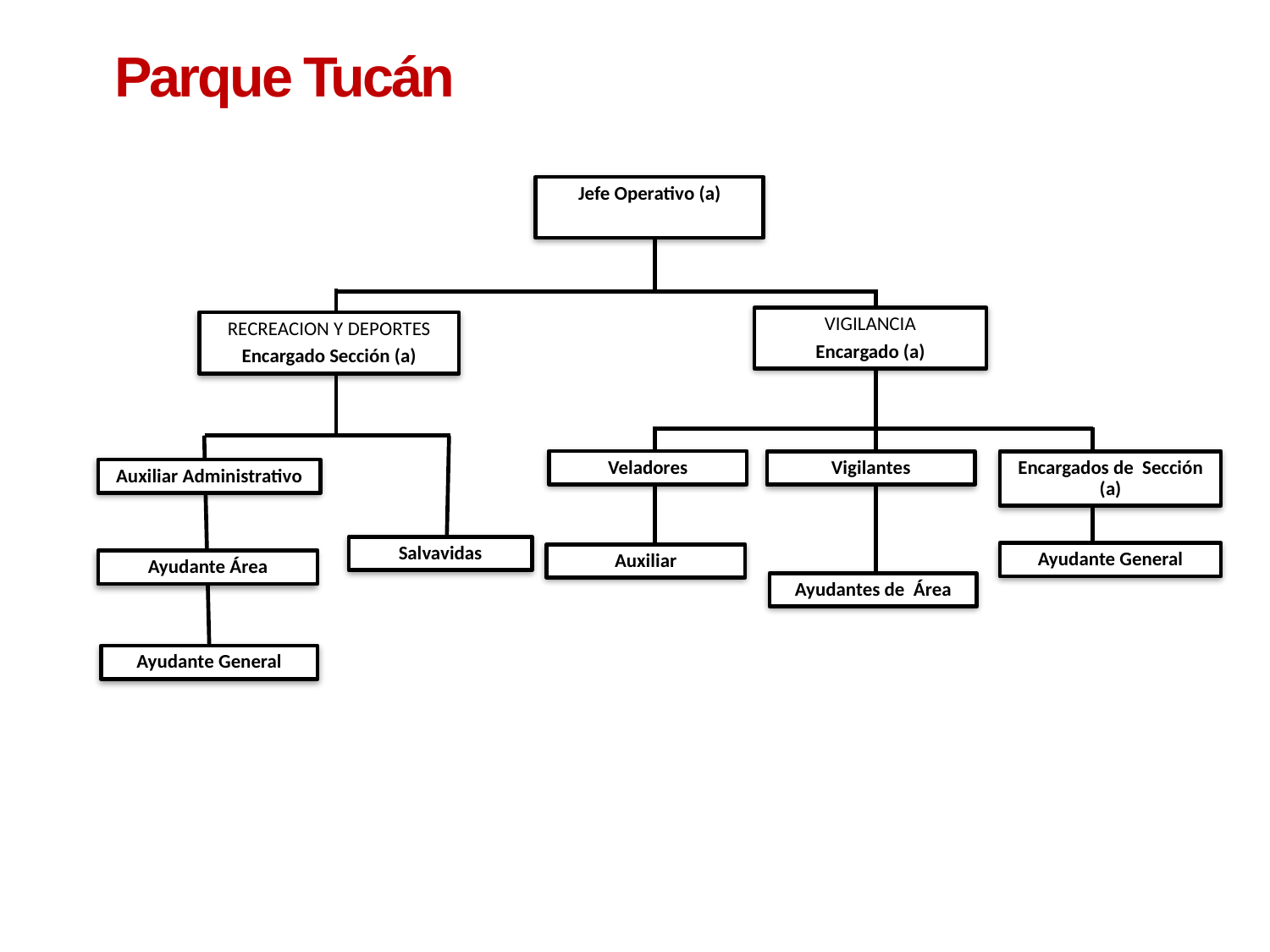

Parque Tucán
Jefe Operativo (a)

VIGILANCIA
Encargado (a)
RECREACION Y DEPORTES
Encargado Sección (a)
Veladores
Vigilantes
Encargados de  Sección (a)
Auxiliar Administrativo
Salvavidas
Ayudante General
Auxiliar
Ayudante Área
Ayudantes de  Área
Ayudante General